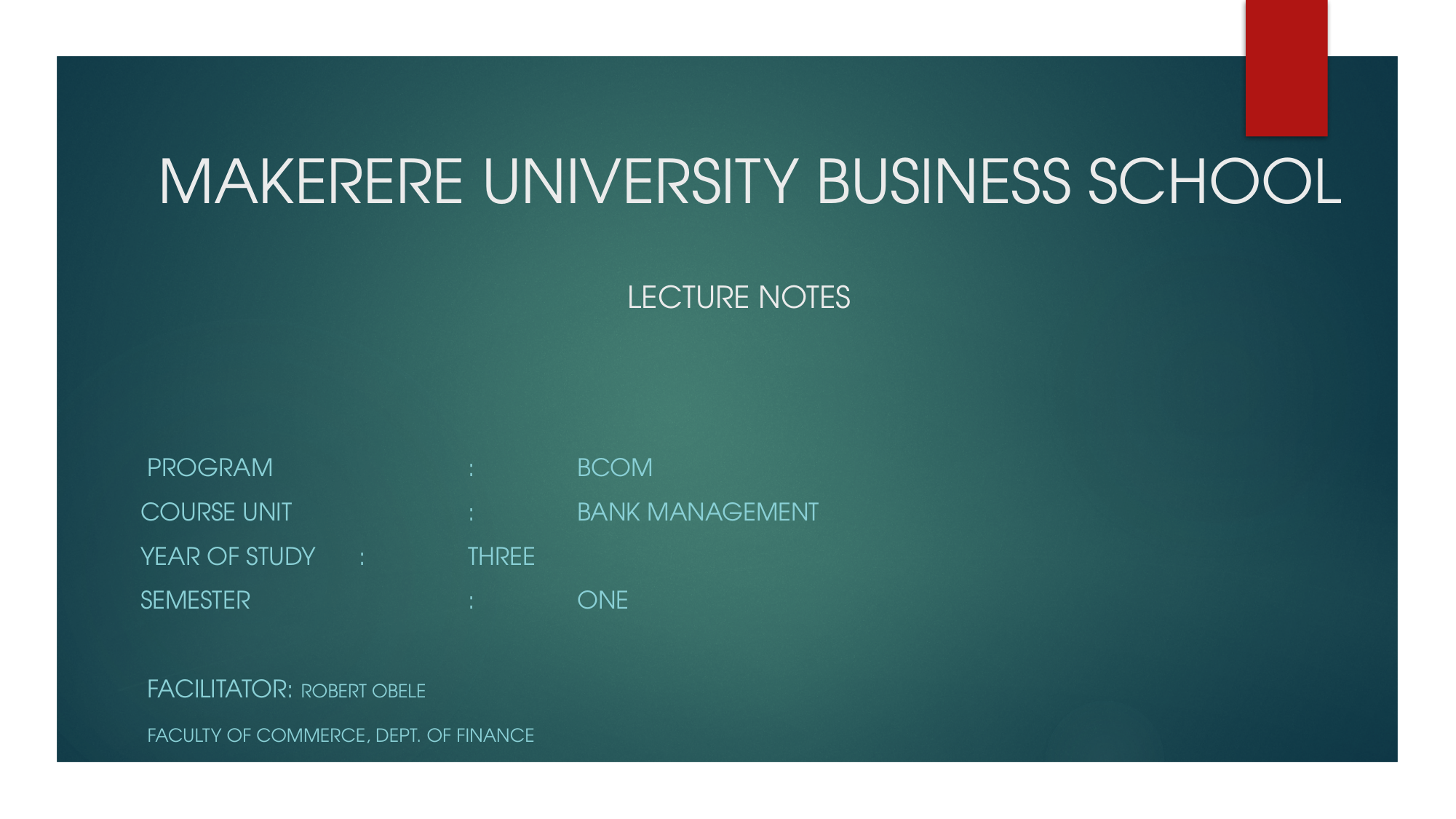

# MAKERERE UNIVERSITY BUSINESS SCHOOL LECTURE NOTES

 Program		:	BCOM
Course unit		:	BANK Management
Year of study	:	THREE
Semester		:	one

 Facilitator: Robert obele
 Faculty of Commerce, Dept. of Finance